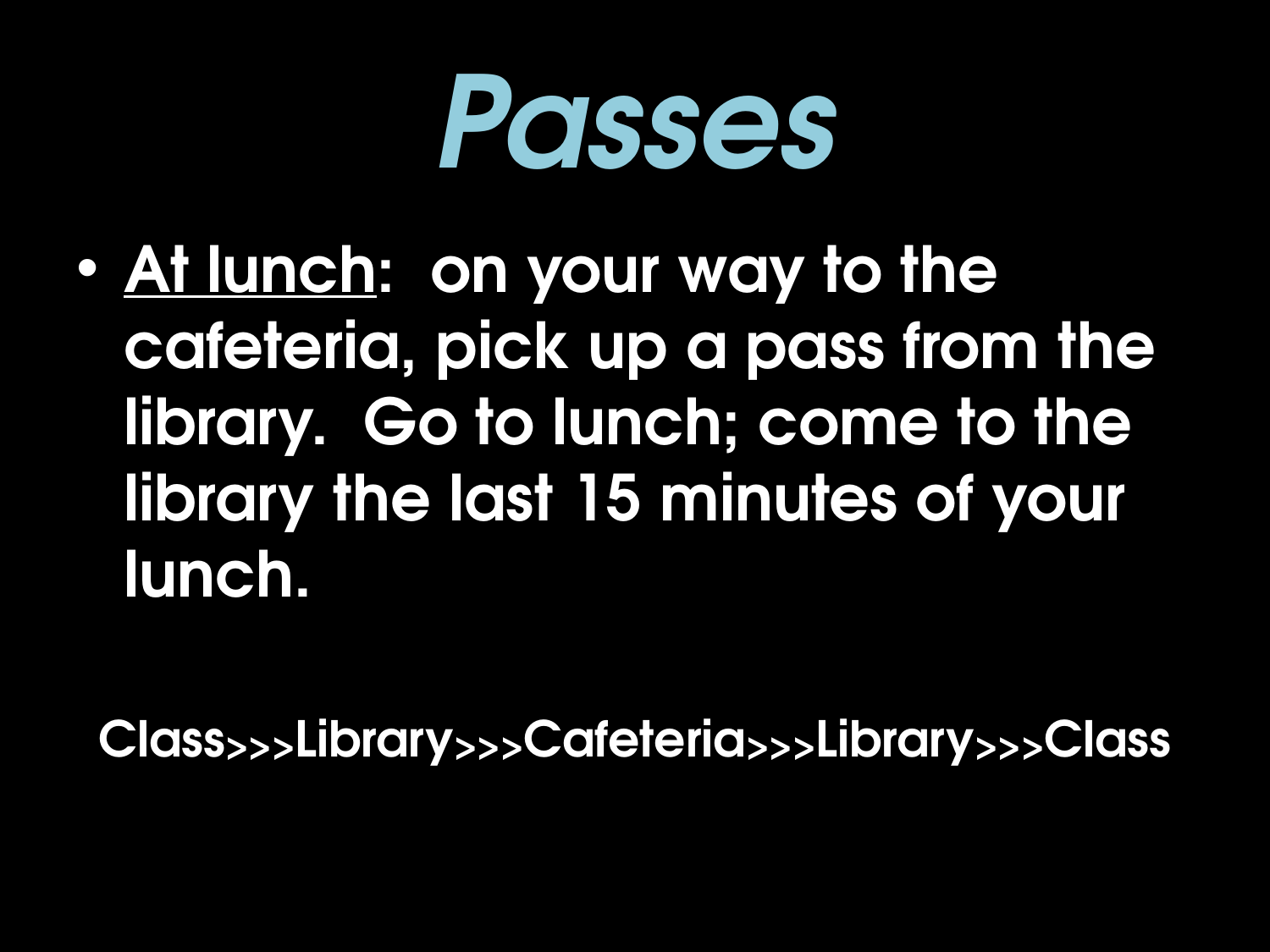

# Passes
At lunch:  on your way to the cafeteria, pick up a pass from the library.  Go to lunch; come to the library the last 15 minutes of your lunch.

Class>>>Library>>>Cafeteria>>>Library>>>Class